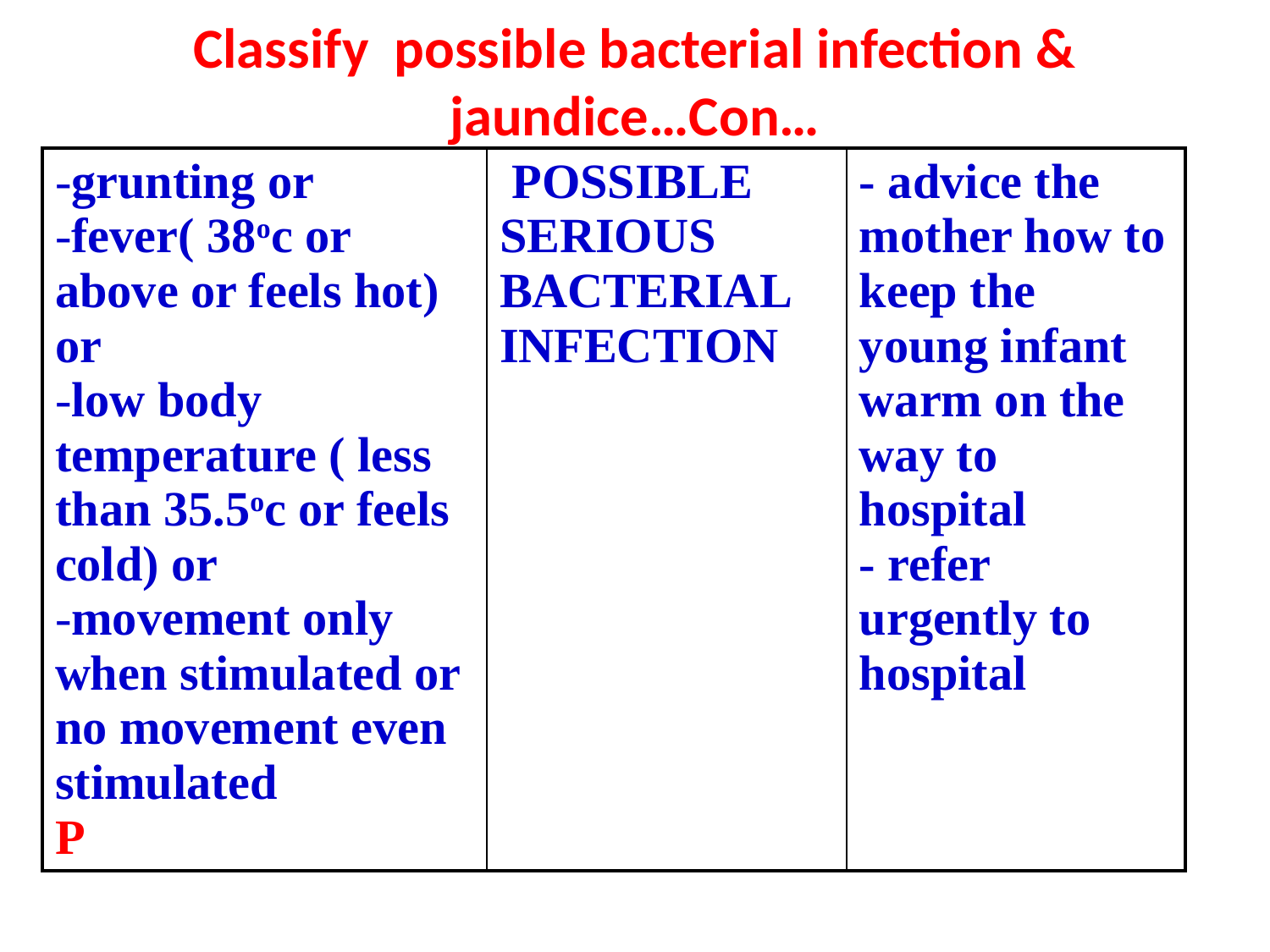

# Classify  possible bacterial infection & jaundice…Con…
| grunting or fever( 38oc or above or feels hot) or low body temperature ( less than 35.5oc or feels cold) or movement only when stimulated or no movement even stimulated P | POSSIBLE SERIOUS BACTERIAL INFECTION | - advice the mother how to keep the young infant warm on the way to hospital - refer urgently to hospital |
| --- | --- | --- |